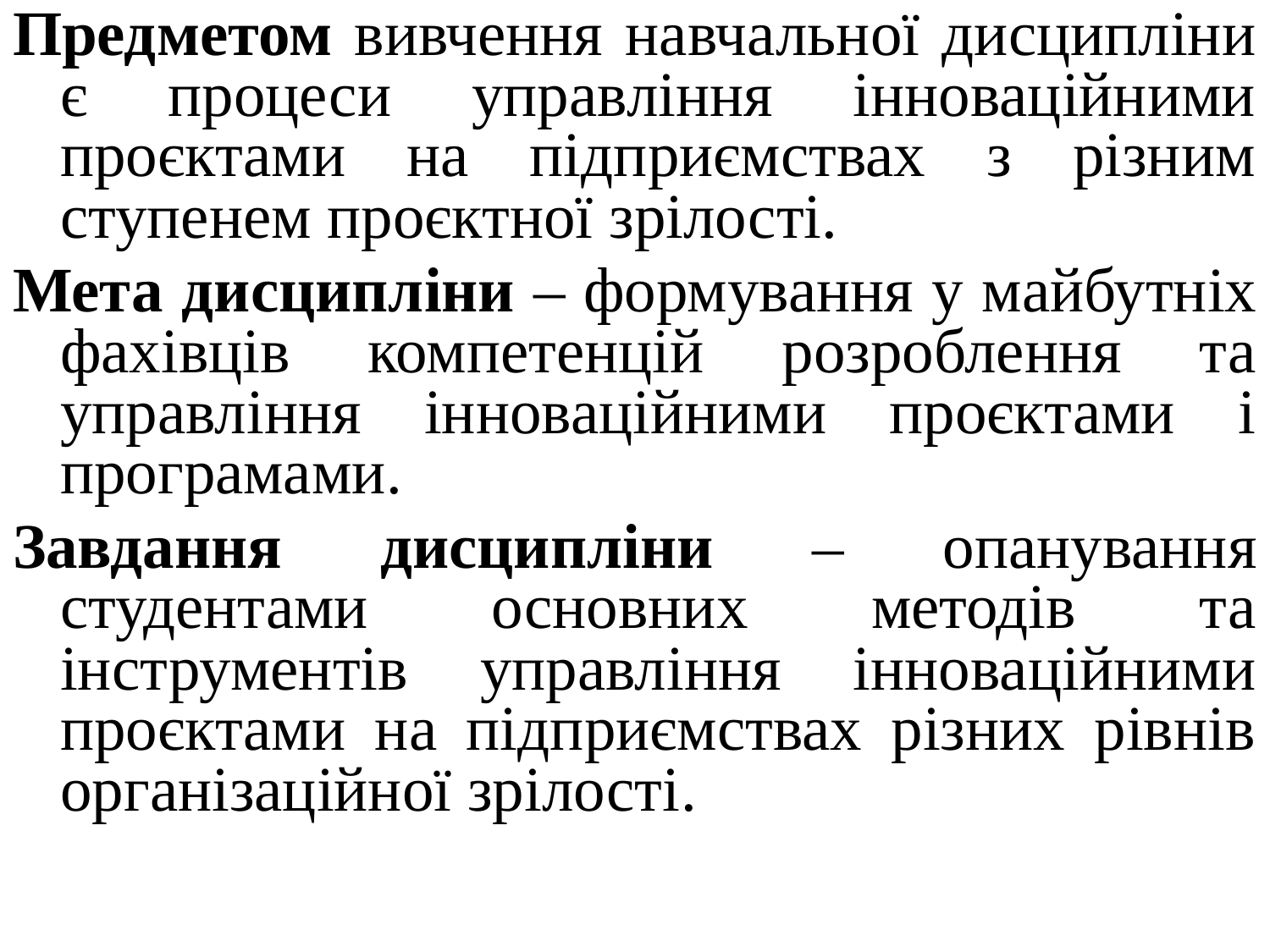

Предметом вивчення навчальної дисципліни є процеси управління інноваційними проєктами на підприємствах з різним ступенем проєктної зрілості.
Мета дисципліни – формування у майбутніх фахівців компетенцій розроблення та управління інноваційними проєктами і програмами.
Завдання дисципліни – опанування студентами основних методів та інструментів управління інноваційними проєктами на підприємствах різних рівнів організаційної зрілості.